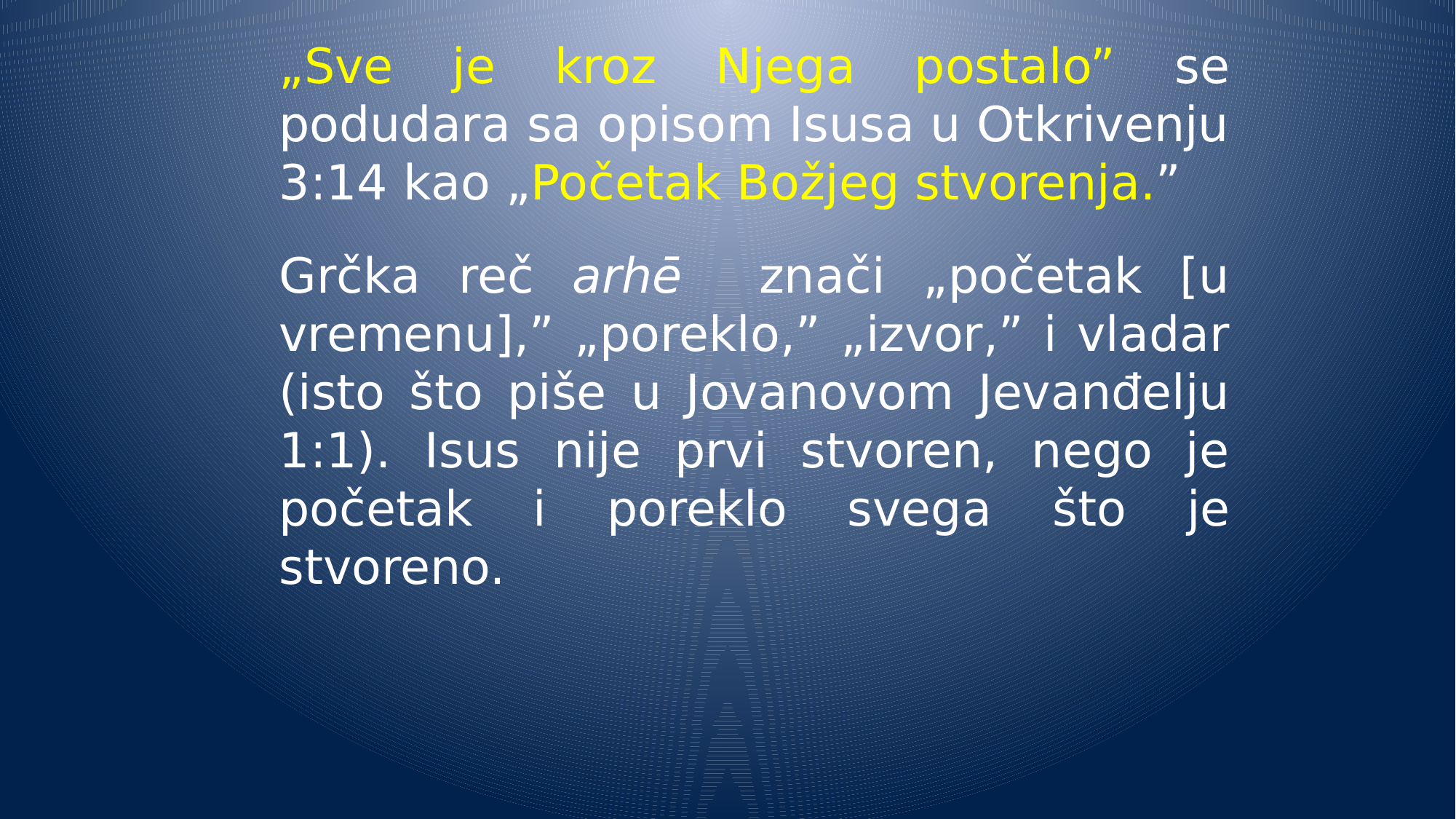

„Sve je kroz Njega postalo” se podudara sa opisom Isusa u Otkrivenju 3:14 kao „Početak Božjeg stvorenja.”

Grčka reč arhē  znači „početak [u vremenu],” „poreklo,” „izvor,” i vladar (isto što piše u Jovanovom Jevanđelju 1:1). Isus nije prvi stvoren, nego je početak i poreklo svega što je stvoreno.